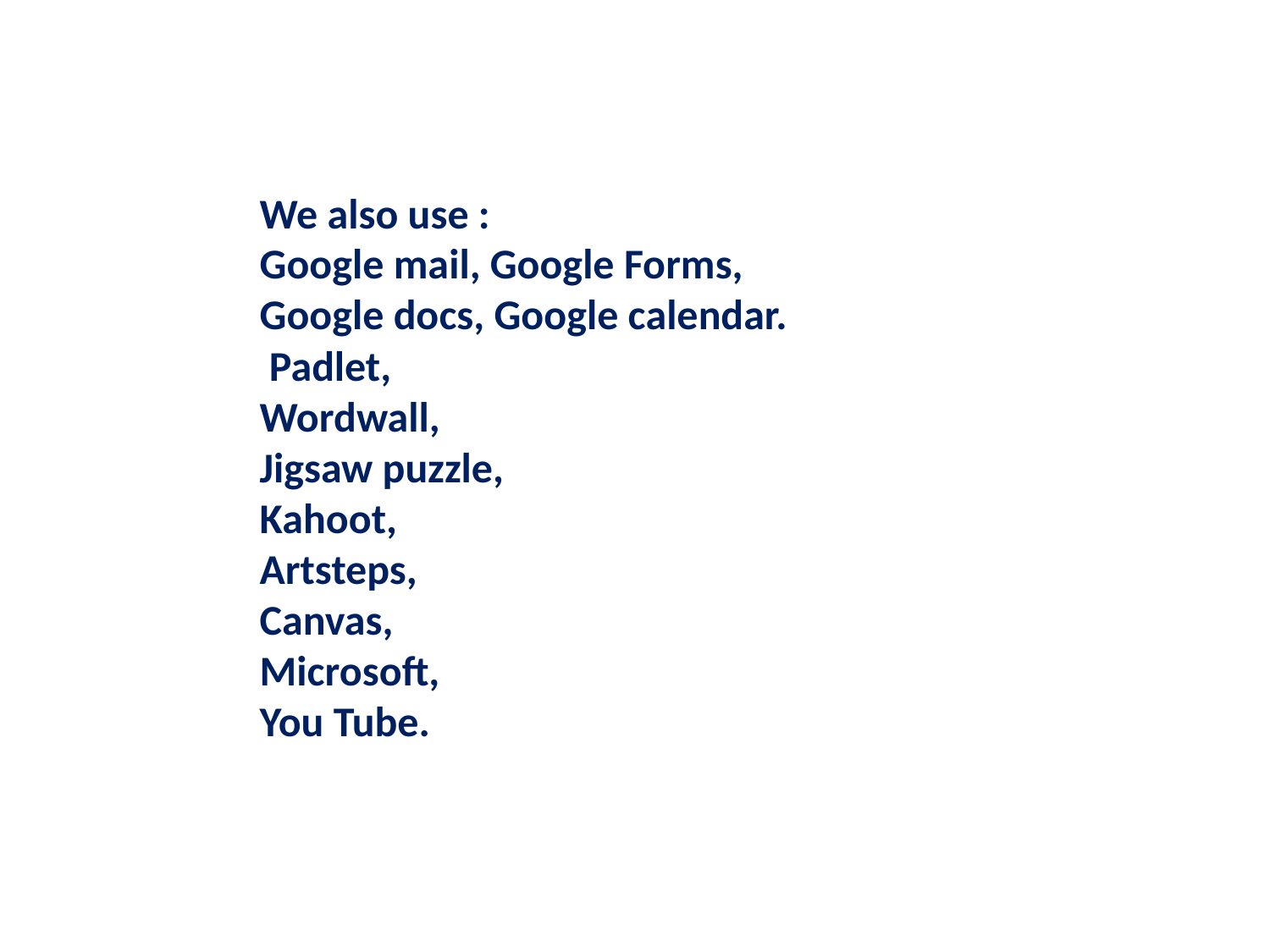

We also use :
Google mail, Google Forms,
Google docs, Google calendar.
 Padlet,
Wordwall,
Jigsaw puzzle,
Kahoot,
Artsteps,
Canvas,
Microsoft,
You Tube.